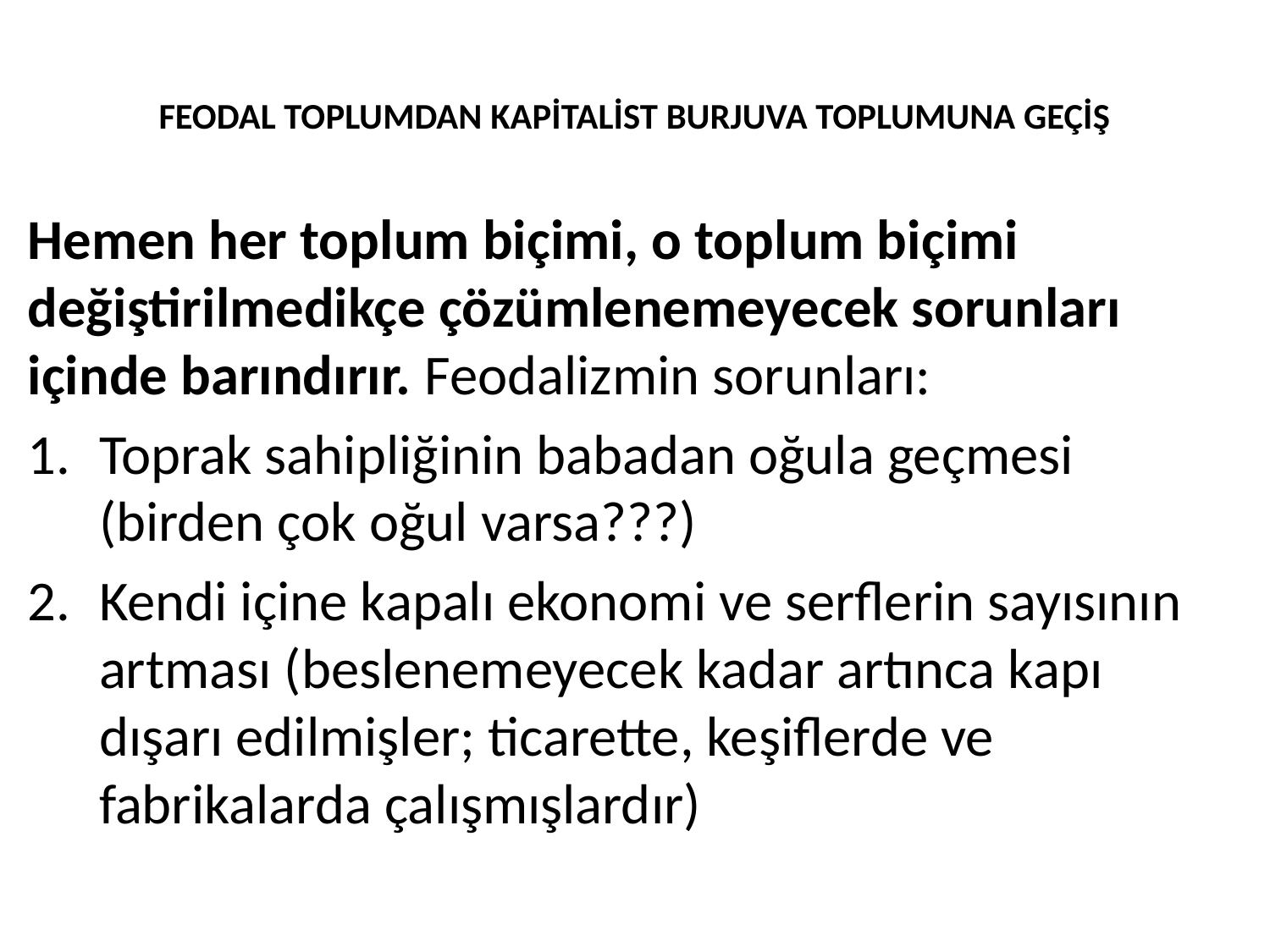

# FEODAL TOPLUMDAN KAPİTALİST BURJUVA TOPLUMUNA GEÇİŞ
Hemen her toplum biçimi, o toplum biçimi değiştirilmedikçe çözümlenemeyecek sorunları içinde barındırır. Feodalizmin sorunları:
Toprak sahipliğinin babadan oğula geçmesi (birden çok oğul varsa???)
Kendi içine kapalı ekonomi ve serflerin sayısının artması (beslenemeyecek kadar artınca kapı dışarı edilmişler; ticarette, keşiflerde ve fabrikalarda çalışmışlardır)